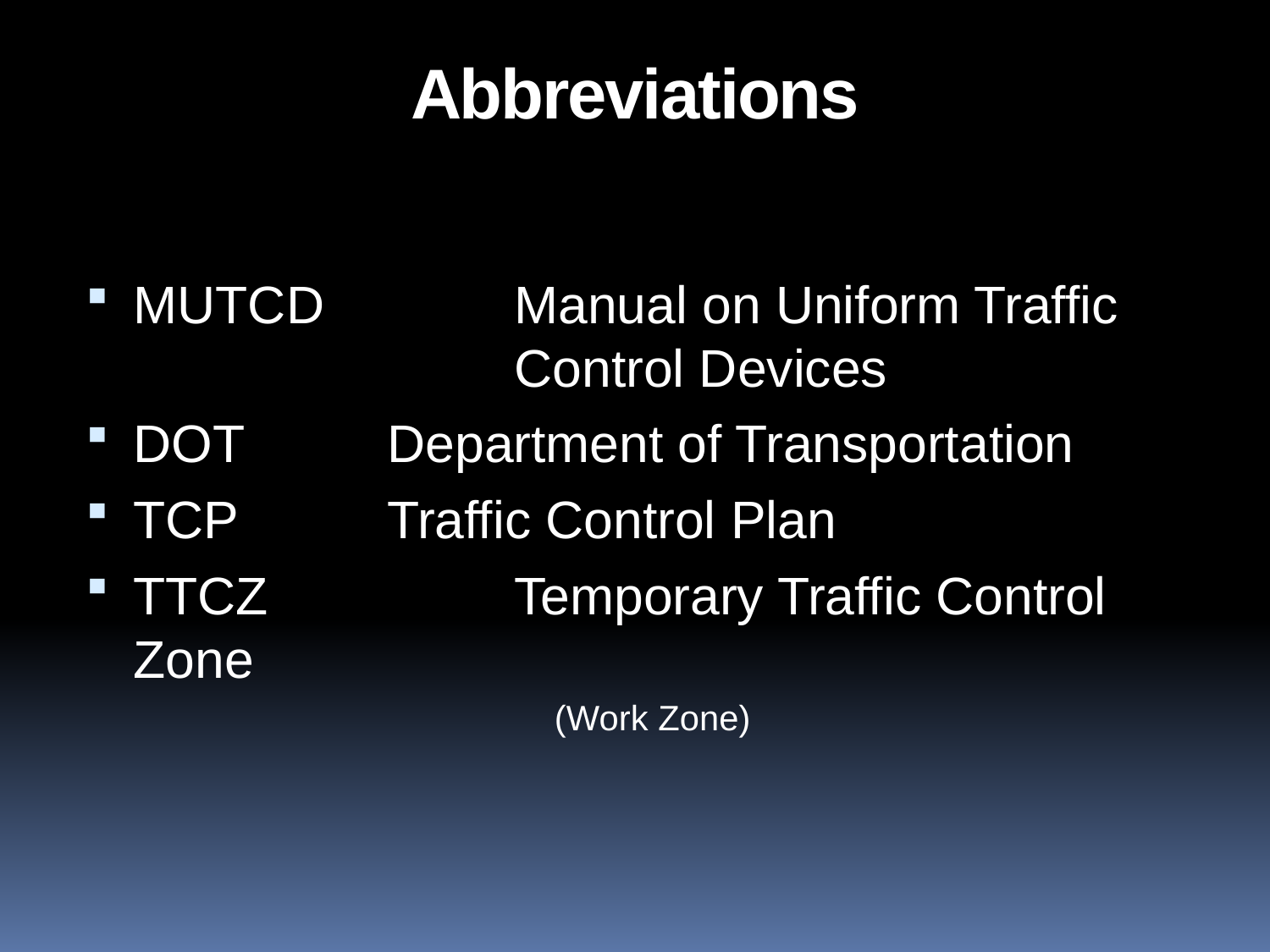

Abbreviations
MUTCD		Manual on Uniform Traffic 				Control Devices
DOT		Department of Transportation
TCP		Traffic Control Plan
TTCZ		Temporary Traffic Control Zone
                               (Work Zone)